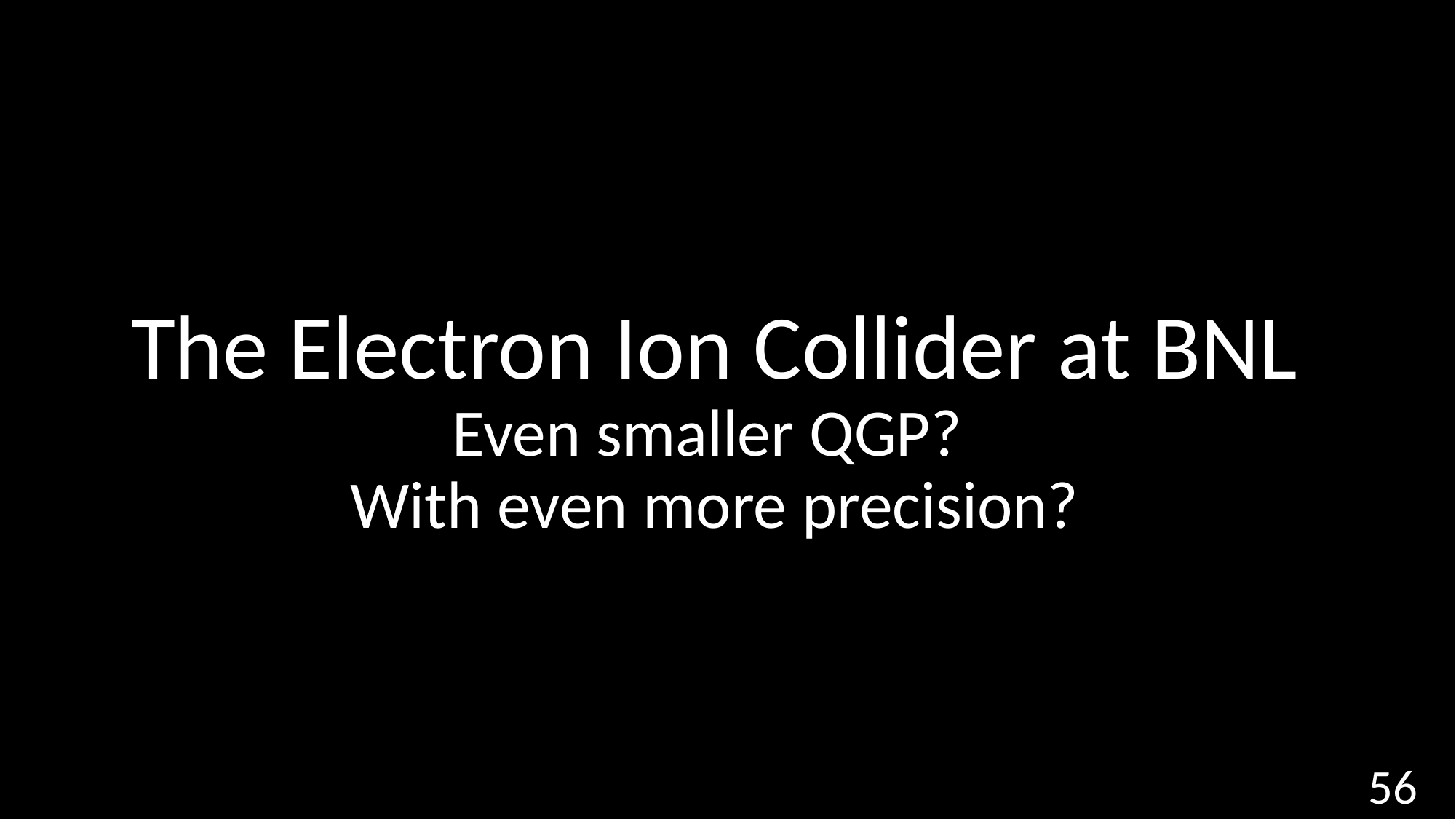

# The Electron Ion Collider at BNL Even smaller QGP? With even more precision?
56